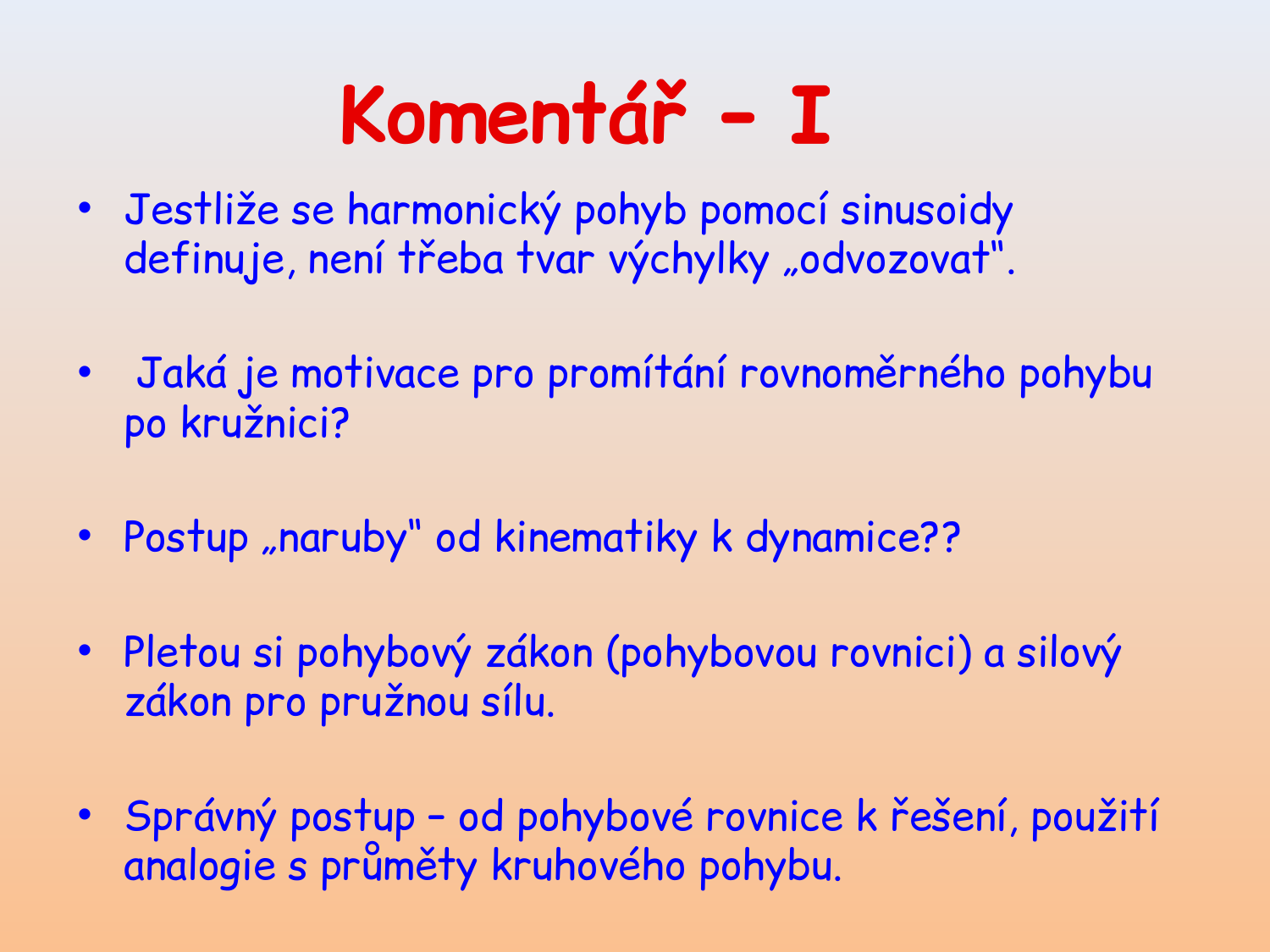

# Komentář – I
Jestliže se harmonický pohyb pomocí sinusoidy definuje, není třeba tvar výchylky „odvozovat“.

 Jaká je motivace pro promítání rovnoměrného pohybu po kružnici?

Postup „naruby“ od kinematiky k dynamice??

Pletou si pohybový zákon (pohybovou rovnici) a silový zákon pro pružnou sílu.

Správný postup – od pohybové rovnice k řešení, použití analogie s průměty kruhového pohybu.